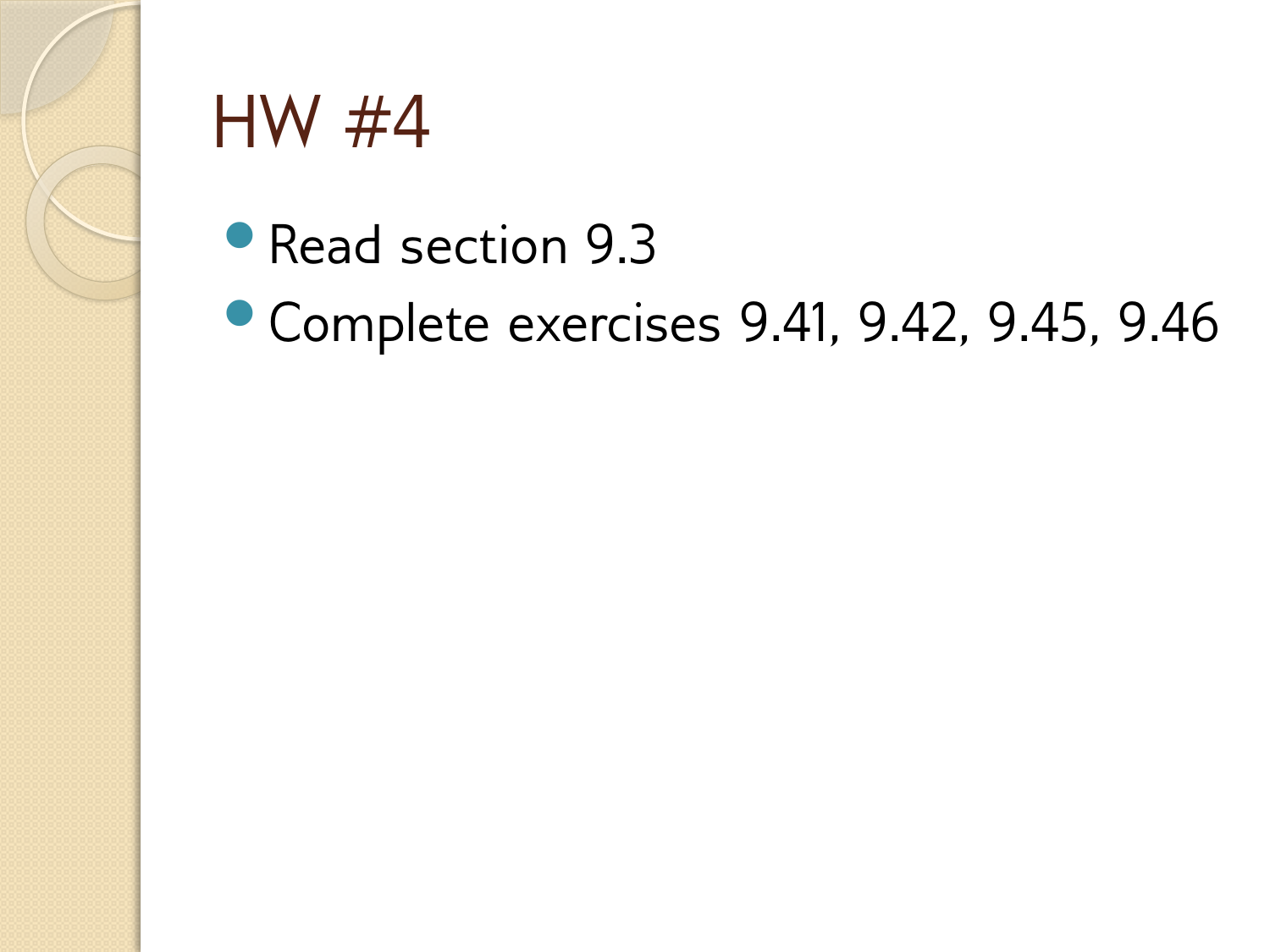

# HW #4
Read section 9.3
Complete exercises 9.41, 9.42, 9.45, 9.46